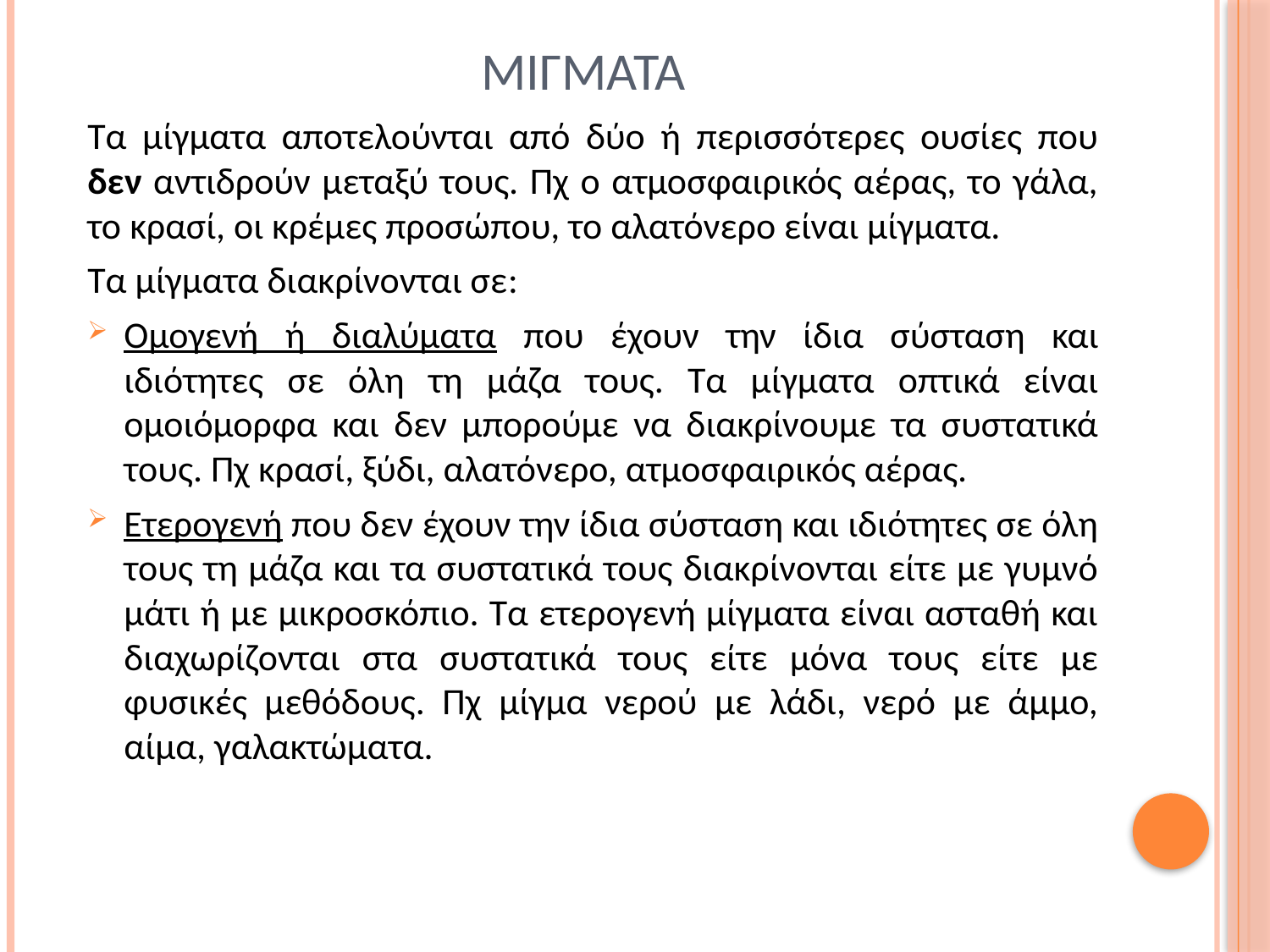

# μιγματα
Τα μίγματα αποτελούνται από δύο ή περισσότερες ουσίες που δεν αντιδρούν μεταξύ τους. Πχ ο ατμοσφαιρικός αέρας, το γάλα, το κρασί, οι κρέμες προσώπου, το αλατόνερο είναι μίγματα.
Τα μίγματα διακρίνονται σε:
Ομογενή ή διαλύματα που έχουν την ίδια σύσταση και ιδιότητες σε όλη τη μάζα τους. Τα μίγματα οπτικά είναι ομοιόμορφα και δεν μπορούμε να διακρίνουμε τα συστατικά τους. Πχ κρασί, ξύδι, αλατόνερο, ατμοσφαιρικός αέρας.
Ετερογενή που δεν έχουν την ίδια σύσταση και ιδιότητες σε όλη τους τη μάζα και τα συστατικά τους διακρίνονται είτε με γυμνό μάτι ή με μικροσκόπιο. Τα ετερογενή μίγματα είναι ασταθή και διαχωρίζονται στα συστατικά τους είτε μόνα τους είτε με φυσικές μεθόδους. Πχ μίγμα νερού με λάδι, νερό με άμμο, αίμα, γαλακτώματα.